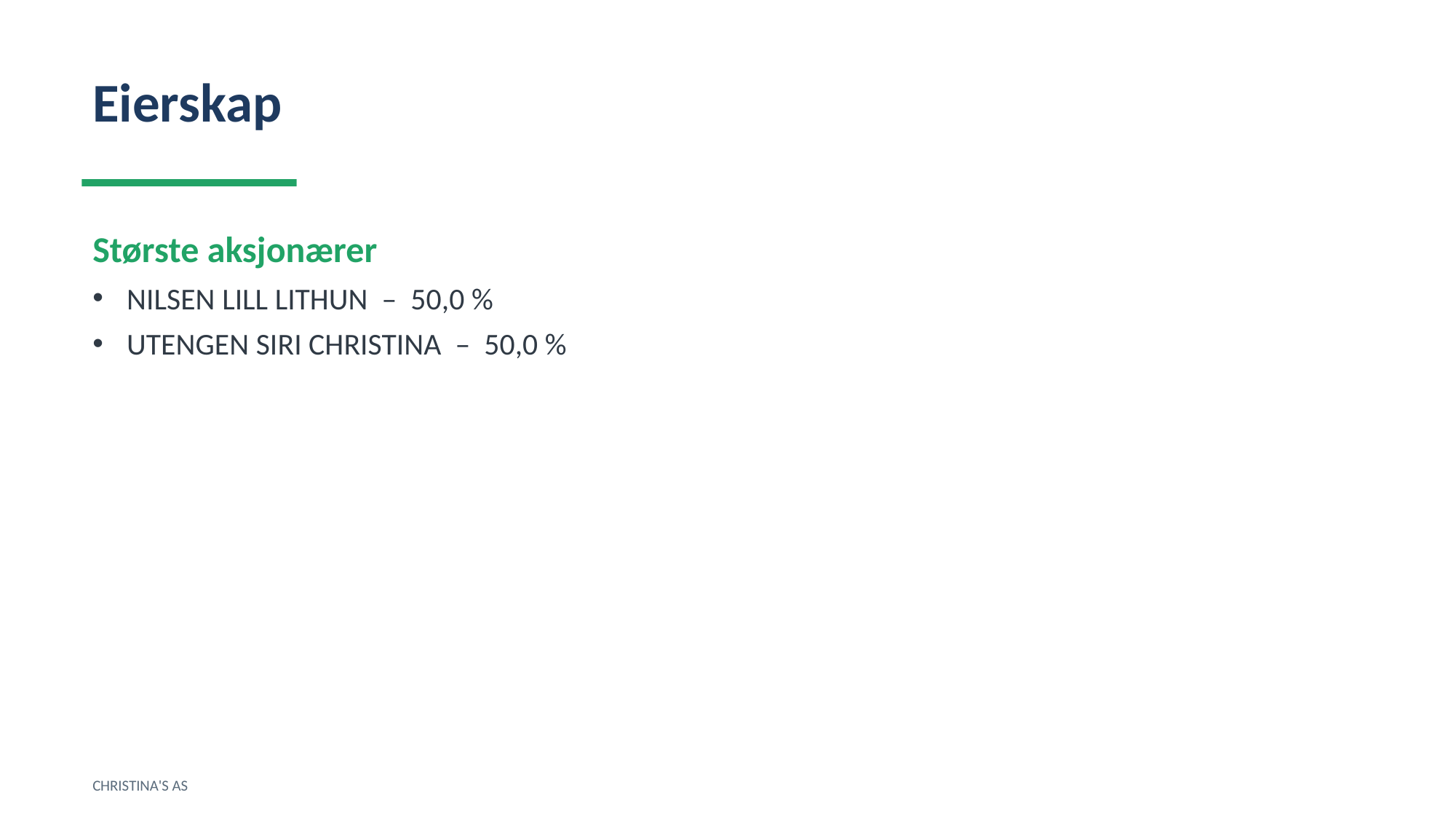

Eierskap

Største aksjonærer
NILSEN LILL LITHUN  –  50,0 %
UTENGEN SIRI CHRISTINA  –  50,0 %
CHRISTINA'S AS